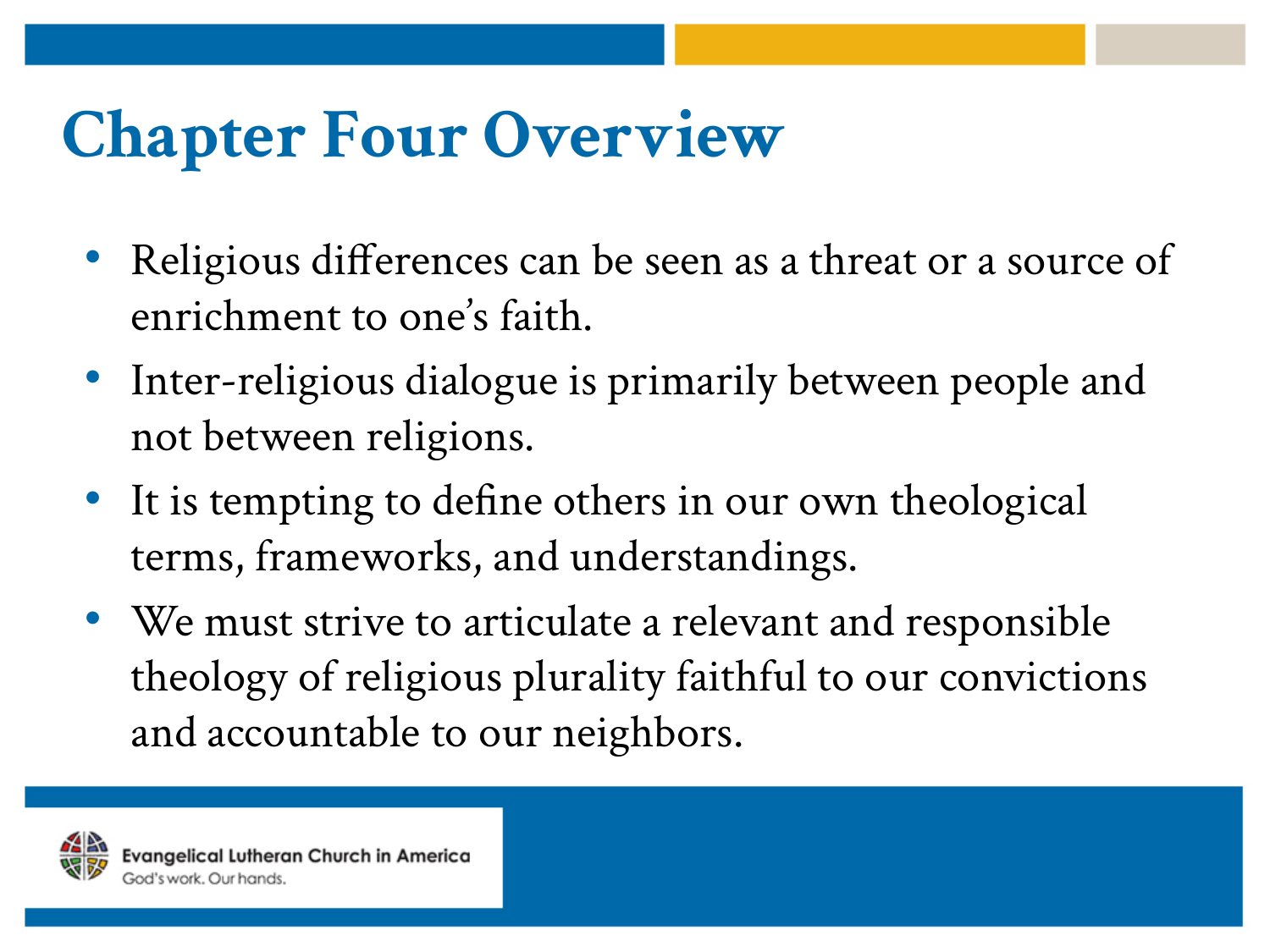

# Chapter Four Overview
Religious differences can be seen as a threat or a source of enrichment to one’s faith.
Inter-religious dialogue is primarily between people and not between religions.
It is tempting to define others in our own theological terms, frameworks, and understandings.
We must strive to articulate a relevant and responsible theology of religious plurality faithful to our convictions and accountable to our neighbors.